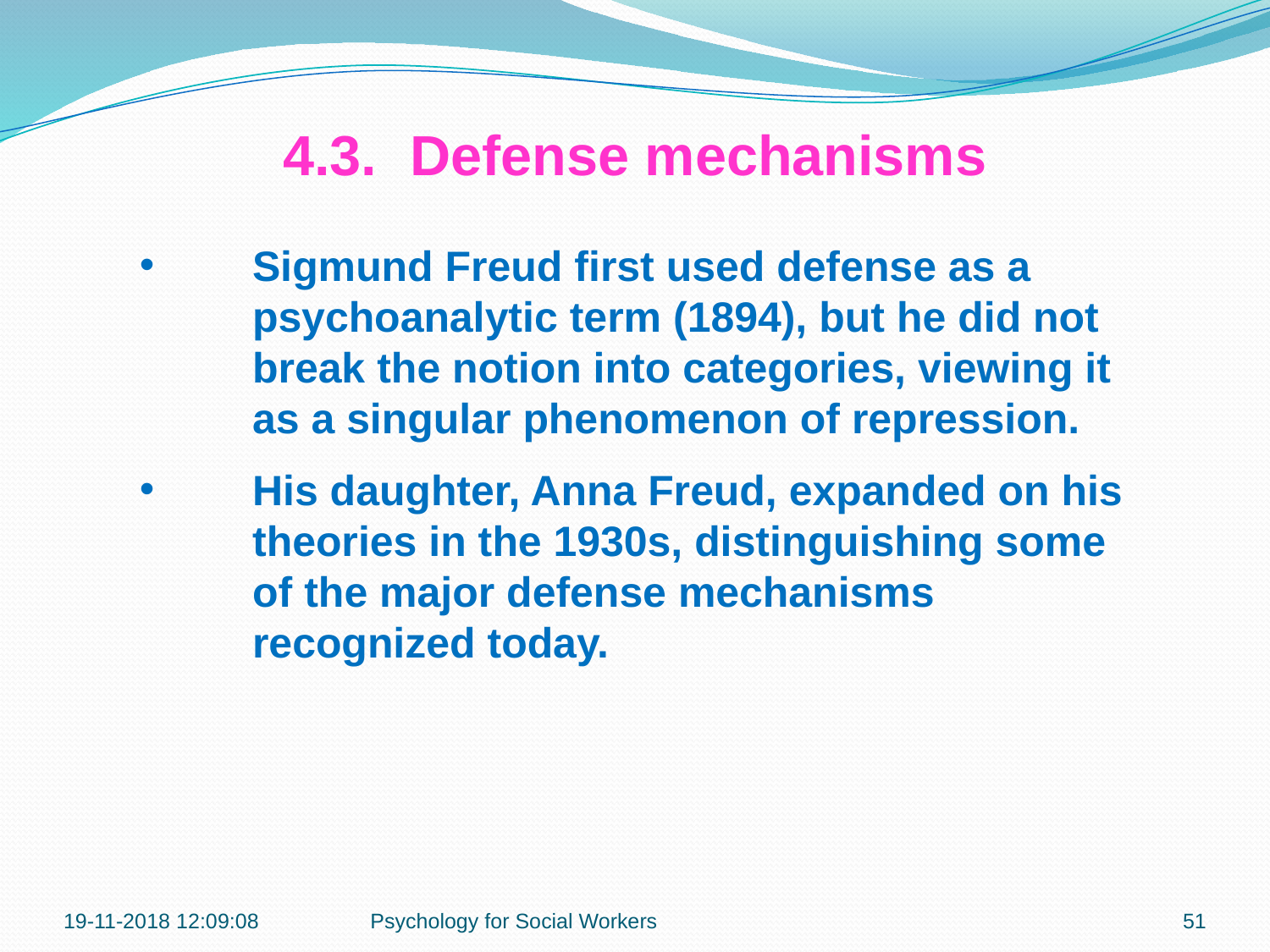

4.3.	Defense mechanisms
Sigmund Freud first used defense as a psychoanalytic term (1894), but he did not break the notion into categories, viewing it as a singular phenomenon of repression.
His daughter, Anna Freud, expanded on his theories in the 1930s, distinguishing some of the major defense mechanisms recognized today.
19-11-2018 12:09:08
Psychology for Social Workers
51